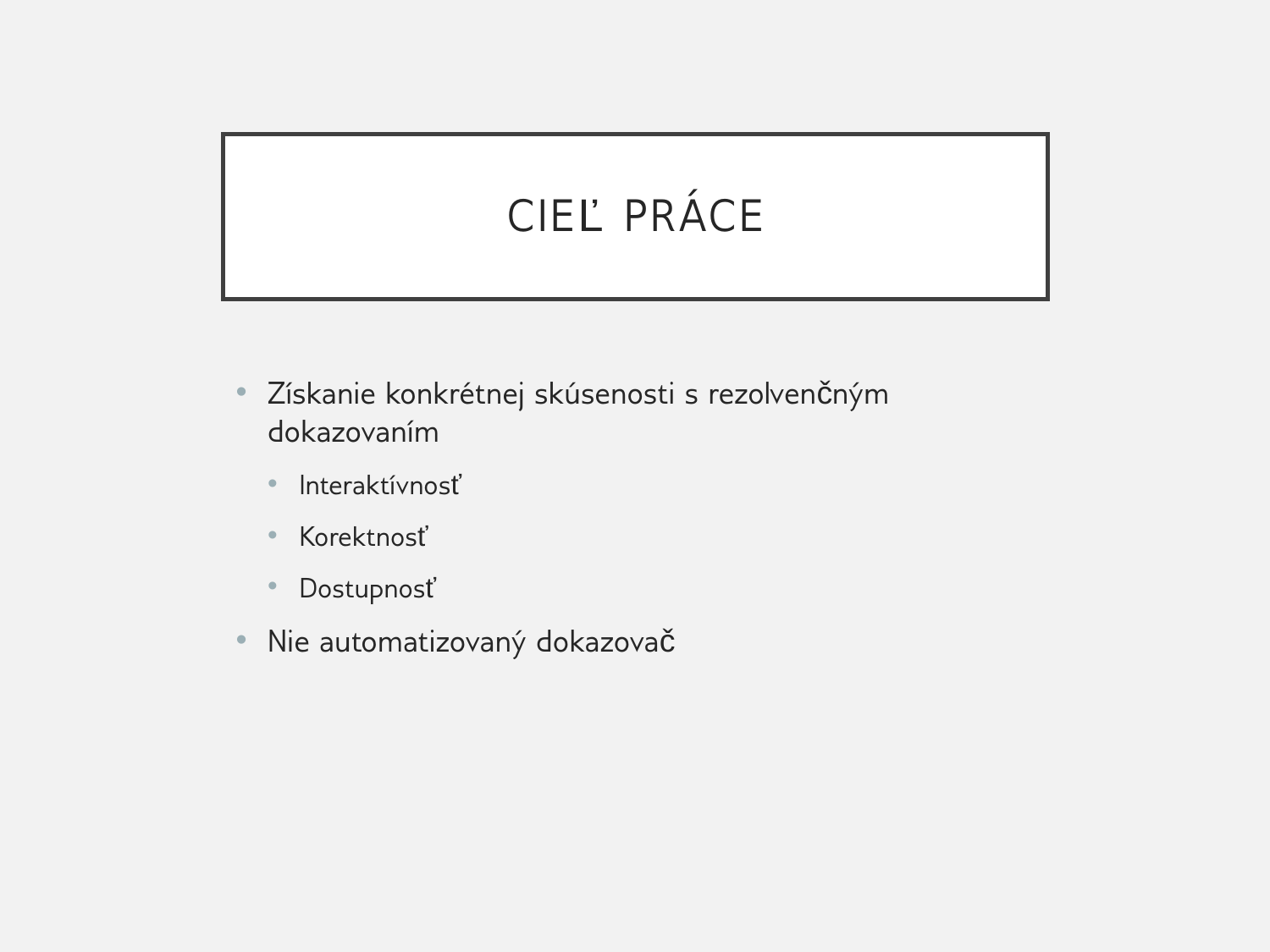

# Cieľ práce
Získanie konkrétnej skúsenosti s rezolvenčným dokazovaním
Interaktívnosť
Korektnosť
Dostupnosť
Nie automatizovaný dokazovač